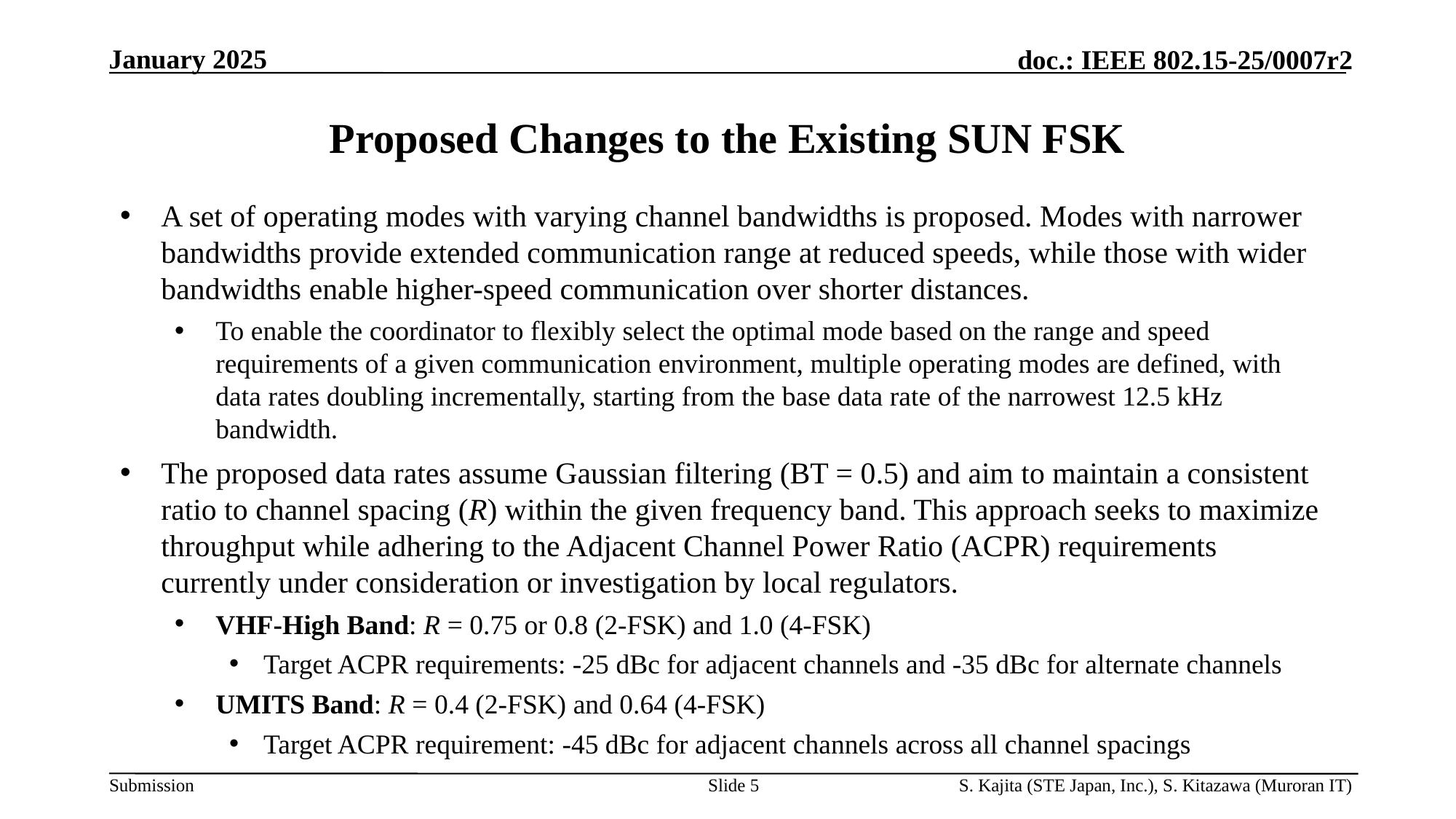

# Proposed Changes to the Existing SUN FSK
A set of operating modes with varying channel bandwidths is proposed. Modes with narrower bandwidths provide extended communication range at reduced speeds, while those with wider bandwidths enable higher-speed communication over shorter distances.
To enable the coordinator to flexibly select the optimal mode based on the range and speed requirements of a given communication environment, multiple operating modes are defined, with data rates doubling incrementally, starting from the base data rate of the narrowest 12.5 kHz bandwidth.
The proposed data rates assume Gaussian filtering (BT = 0.5) and aim to maintain a consistent ratio to channel spacing (R) within the given frequency band. This approach seeks to maximize throughput while adhering to the Adjacent Channel Power Ratio (ACPR) requirements currently under consideration or investigation by local regulators.
VHF-High Band: R = 0.75 or 0.8 (2-FSK) and 1.0 (4-FSK)
Target ACPR requirements: -25 dBc for adjacent channels and -35 dBc for alternate channels
UMITS Band: R = 0.4 (2-FSK) and 0.64 (4-FSK)
Target ACPR requirement: -45 dBc for adjacent channels across all channel spacings
Slide 5